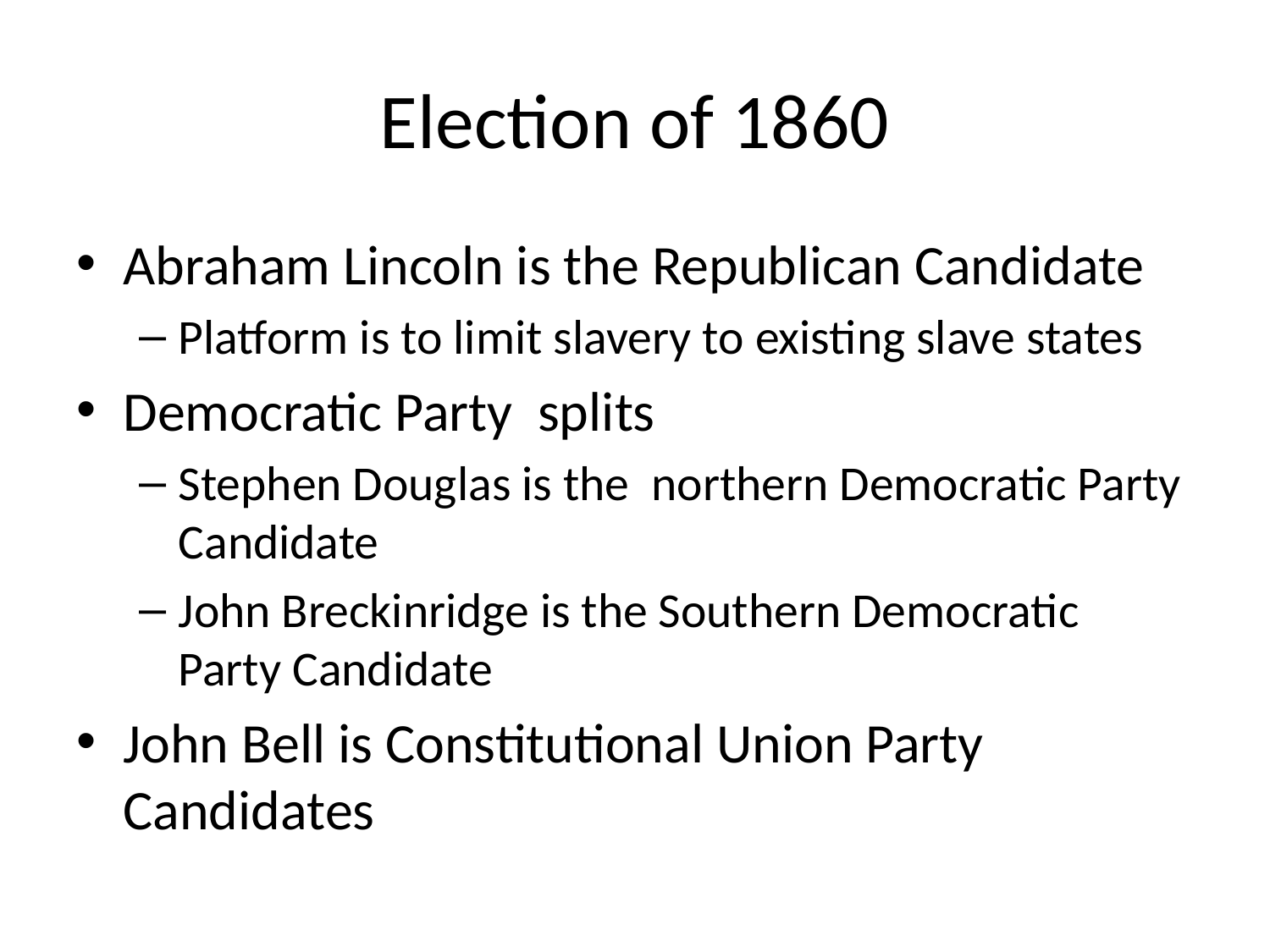

# Election of 1860
Abraham Lincoln is the Republican Candidate
Platform is to limit slavery to existing slave states
Democratic Party  splits
Stephen Douglas is the  northern Democratic Party Candidate
John Breckinridge is the Southern Democratic Party Candidate
John Bell is Constitutional Union Party Candidates